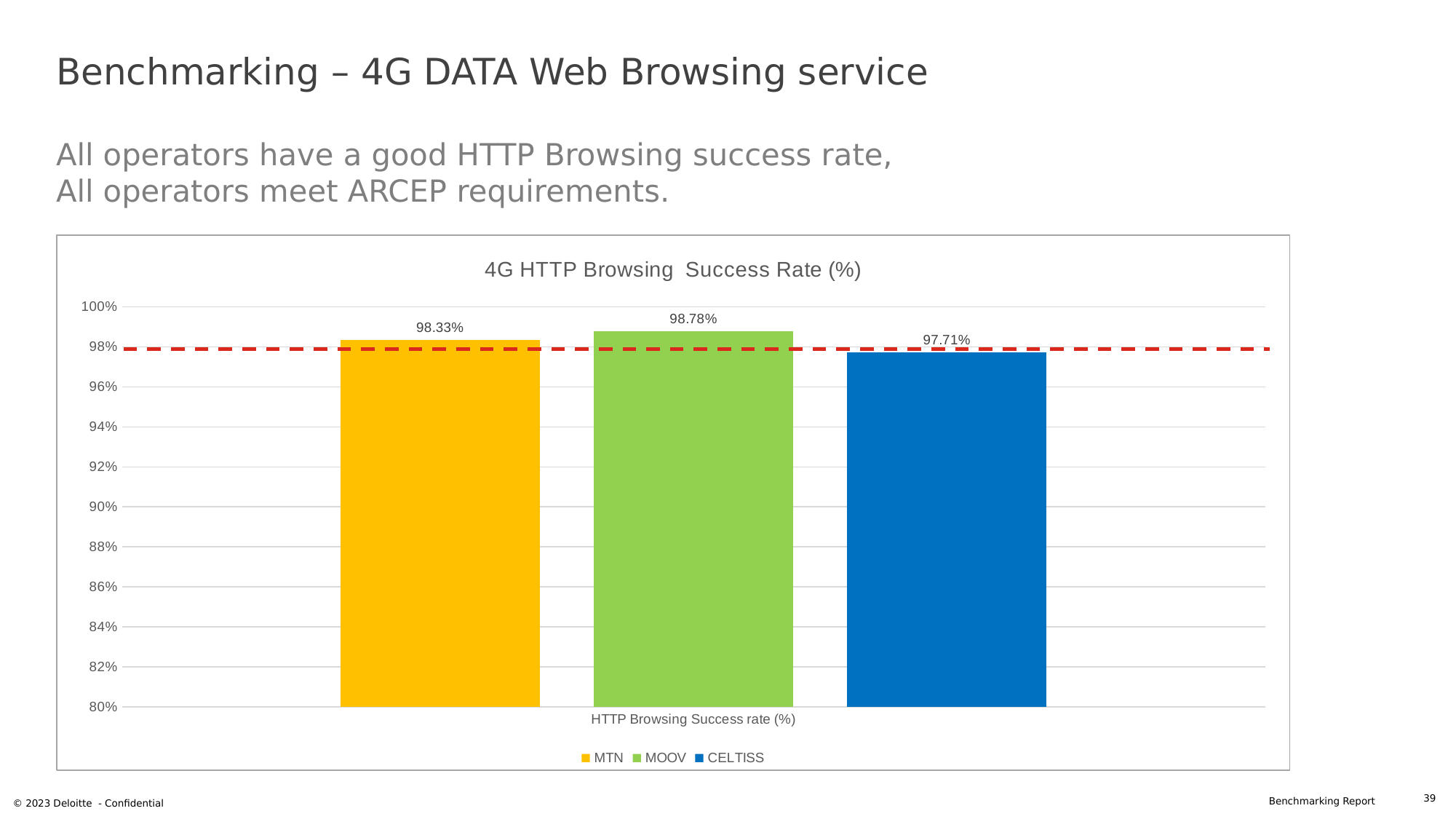

# Benchmarking – 4G DATA Web Browsing service All operators have a good HTTP Browsing success rate, All operators meet ARCEP requirements.

### Chart: 4G HTTP Browsing  Success Rate (%)

| Category | MTN | MOOV | CELTISS |
|---|---|---|---|
| HTTP Browsing Success rate (%) | 0.9833 | 0.9878 | 0.9771 |
39
© 2023 Deloitte  - Confidential